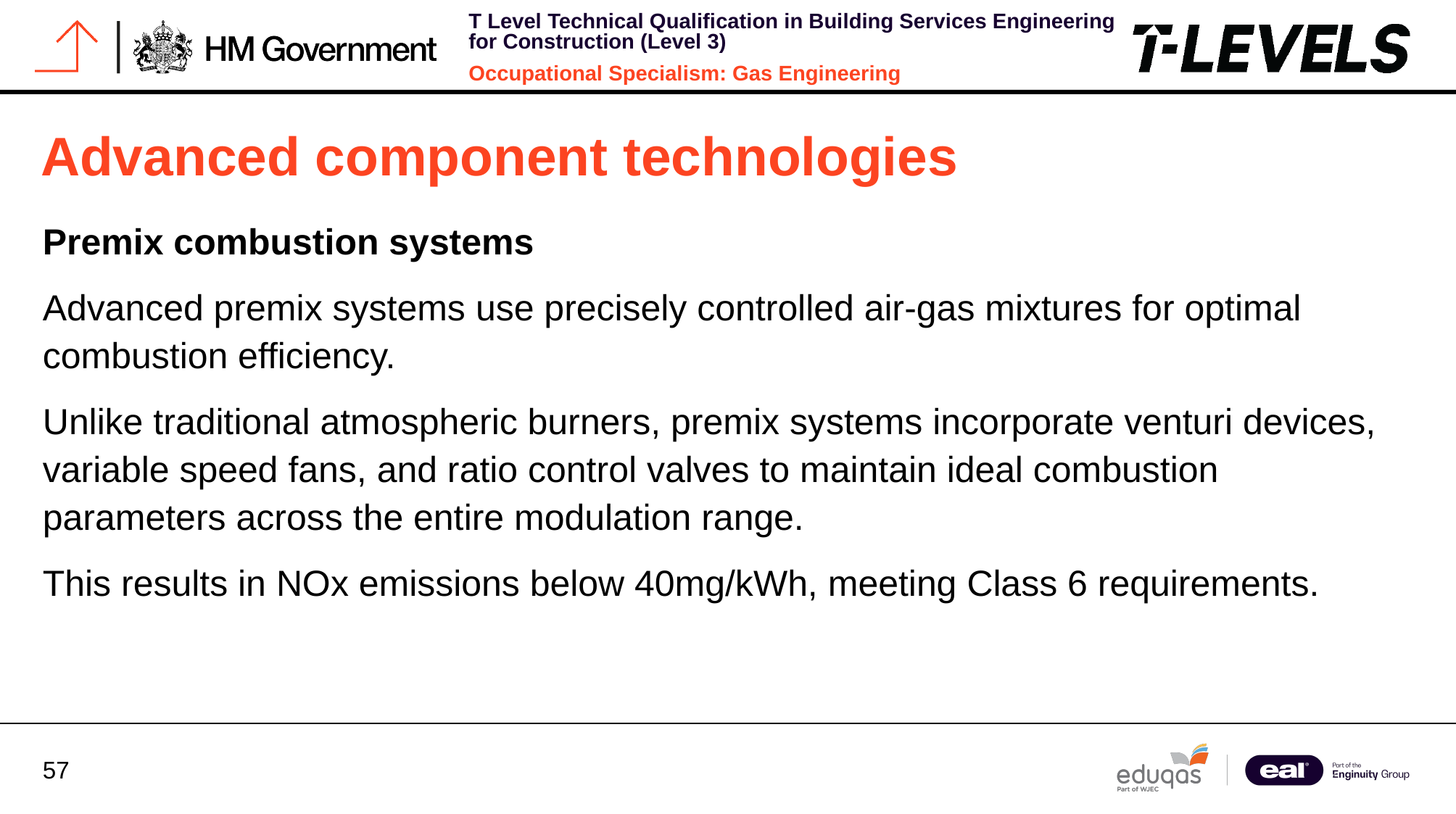

# Advanced component technologies
Premix combustion systems
Advanced premix systems use precisely controlled air-gas mixtures for optimal combustion efficiency.
Unlike traditional atmospheric burners, premix systems incorporate venturi devices, variable speed fans, and ratio control valves to maintain ideal combustion parameters across the entire modulation range.
This results in NOx emissions below 40mg/kWh, meeting Class 6 requirements.